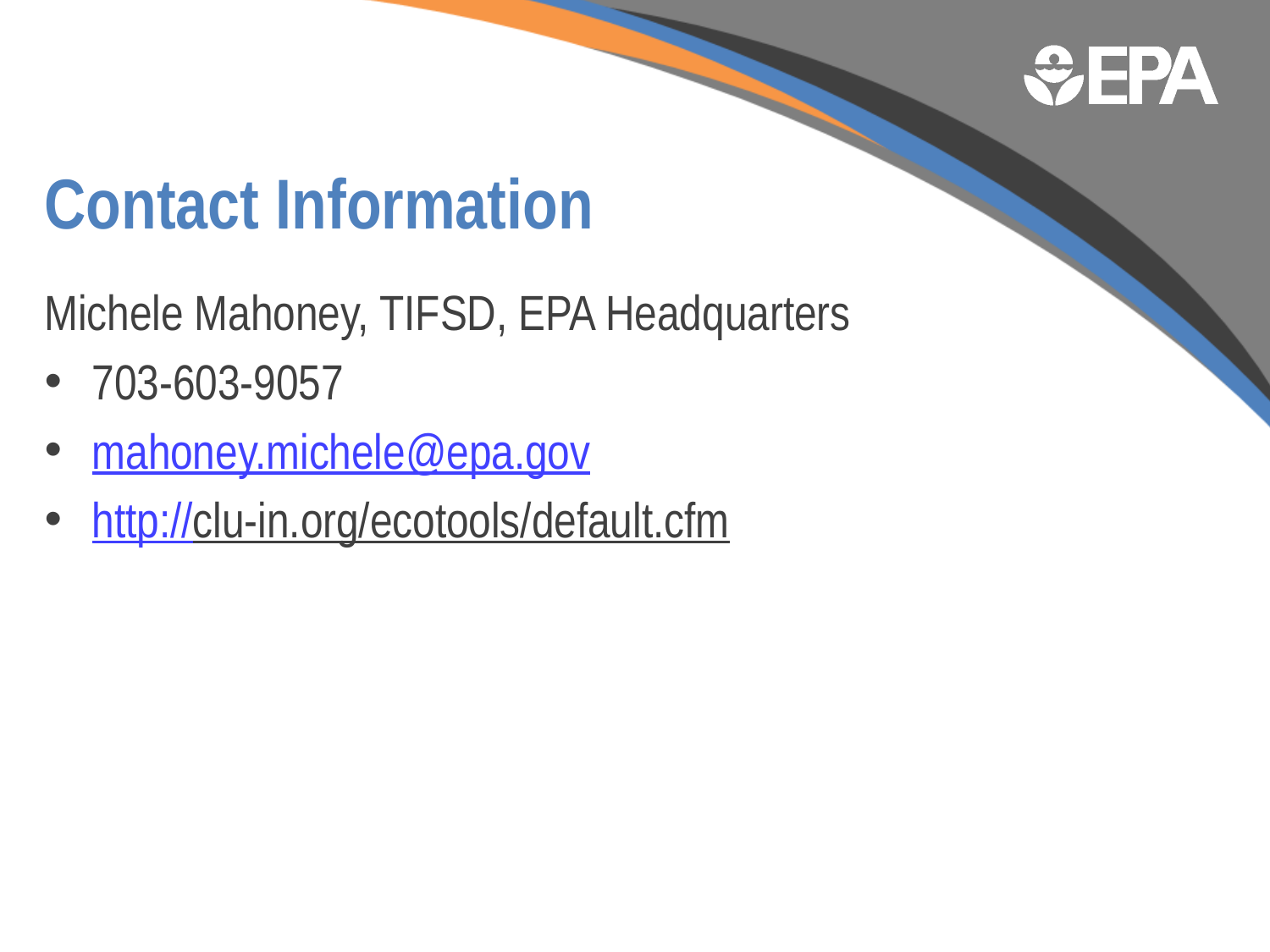

# Contact Information
Michele Mahoney, TIFSD, EPA Headquarters
703-603-9057
mahoney.michele@epa.gov
http://clu-in.org/ecotools/default.cfm